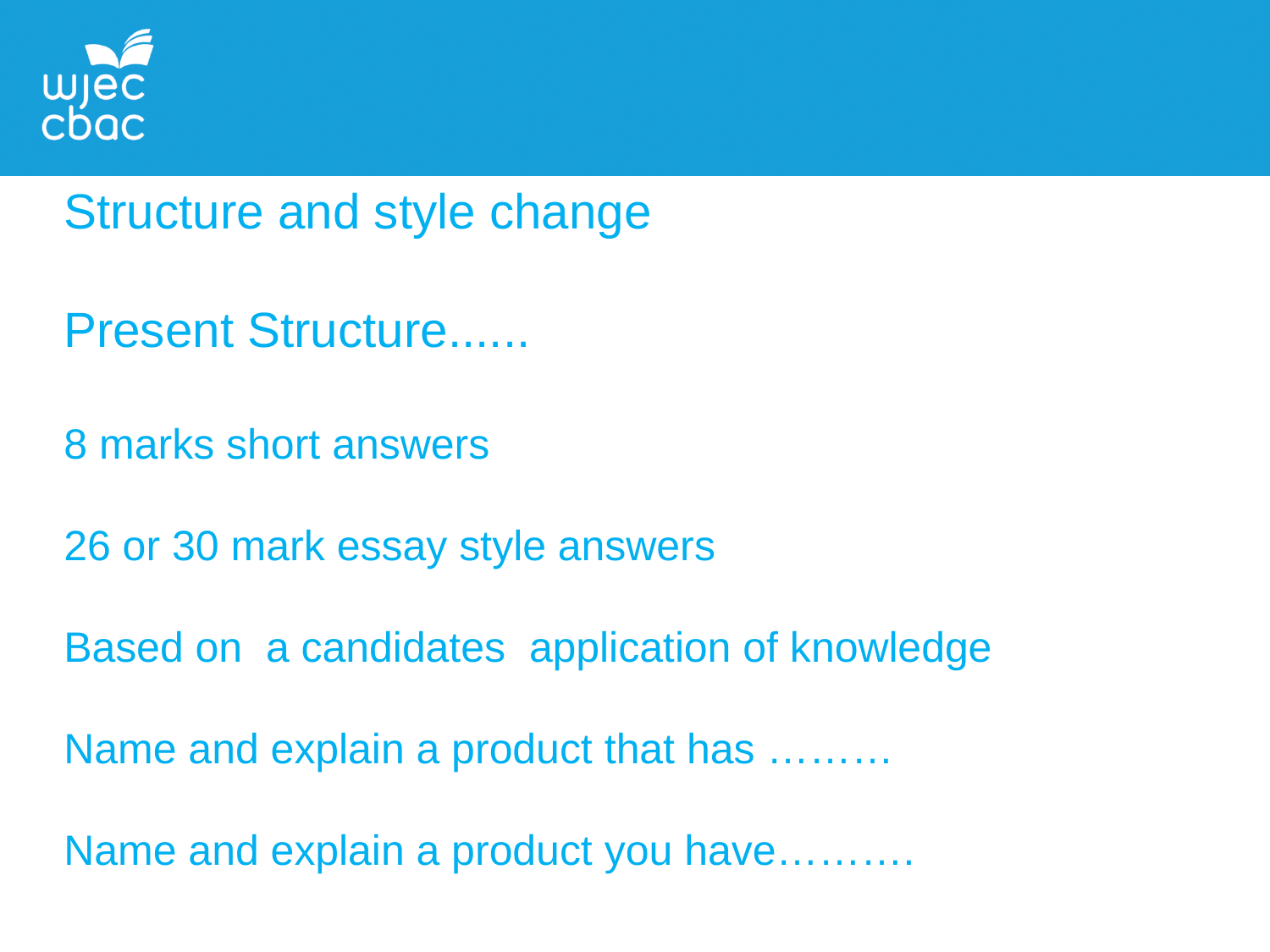

Structure and style change

Present Structure......

8 marks short answers

26 or 30 mark essay style answers

Based on  a candidates  application of knowledge

Name and explain a product that has ………

Name and explain a product you have……….